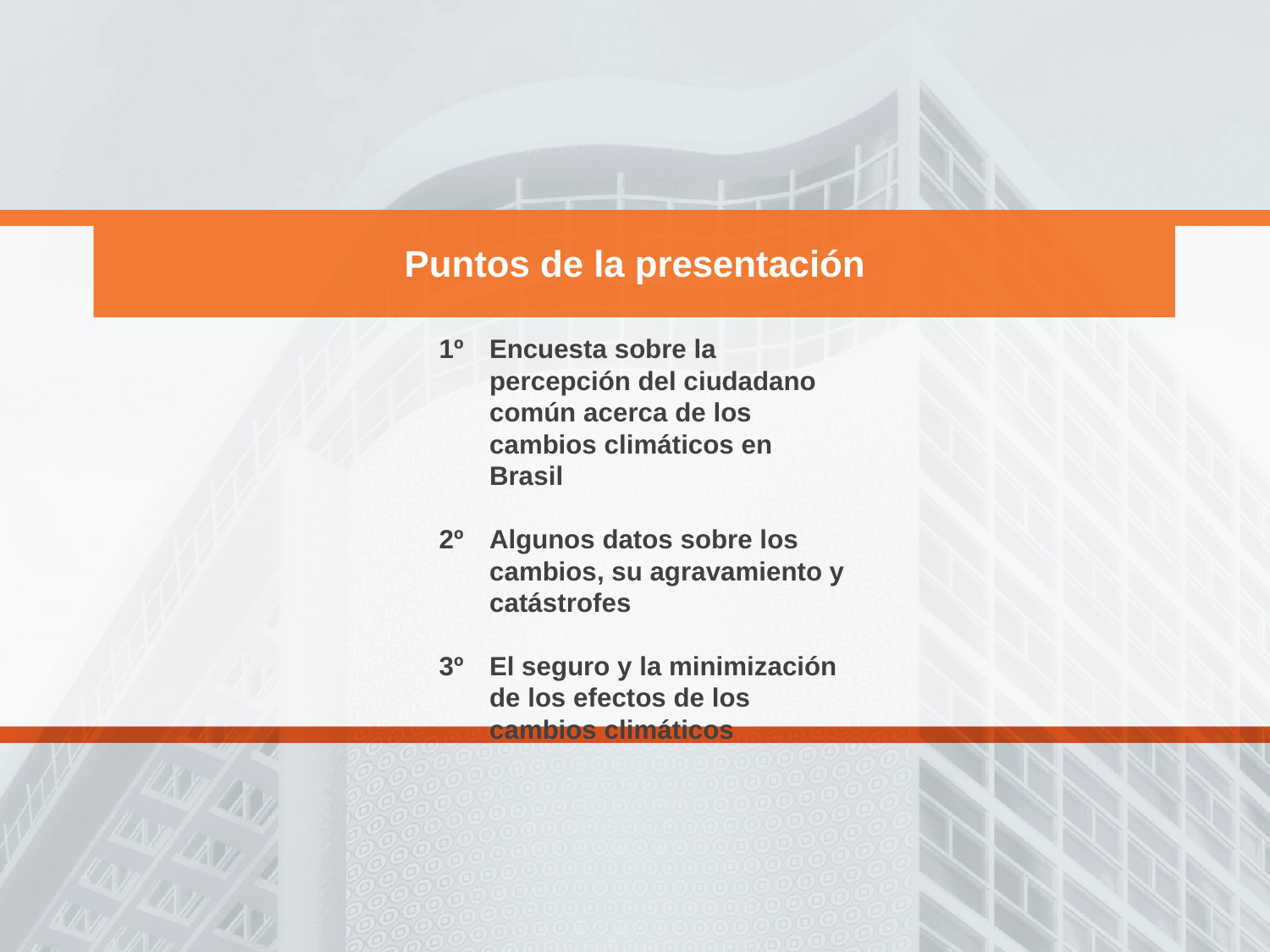

Puntos de la presentación
1º	Encuesta sobre la percepción del ciudadano común acerca de los cambios climáticos en Brasil

2º	Algunos datos sobre los cambios, su agravamiento y catástrofes

3º 	El seguro y la minimización de los efectos de los cambios climáticos